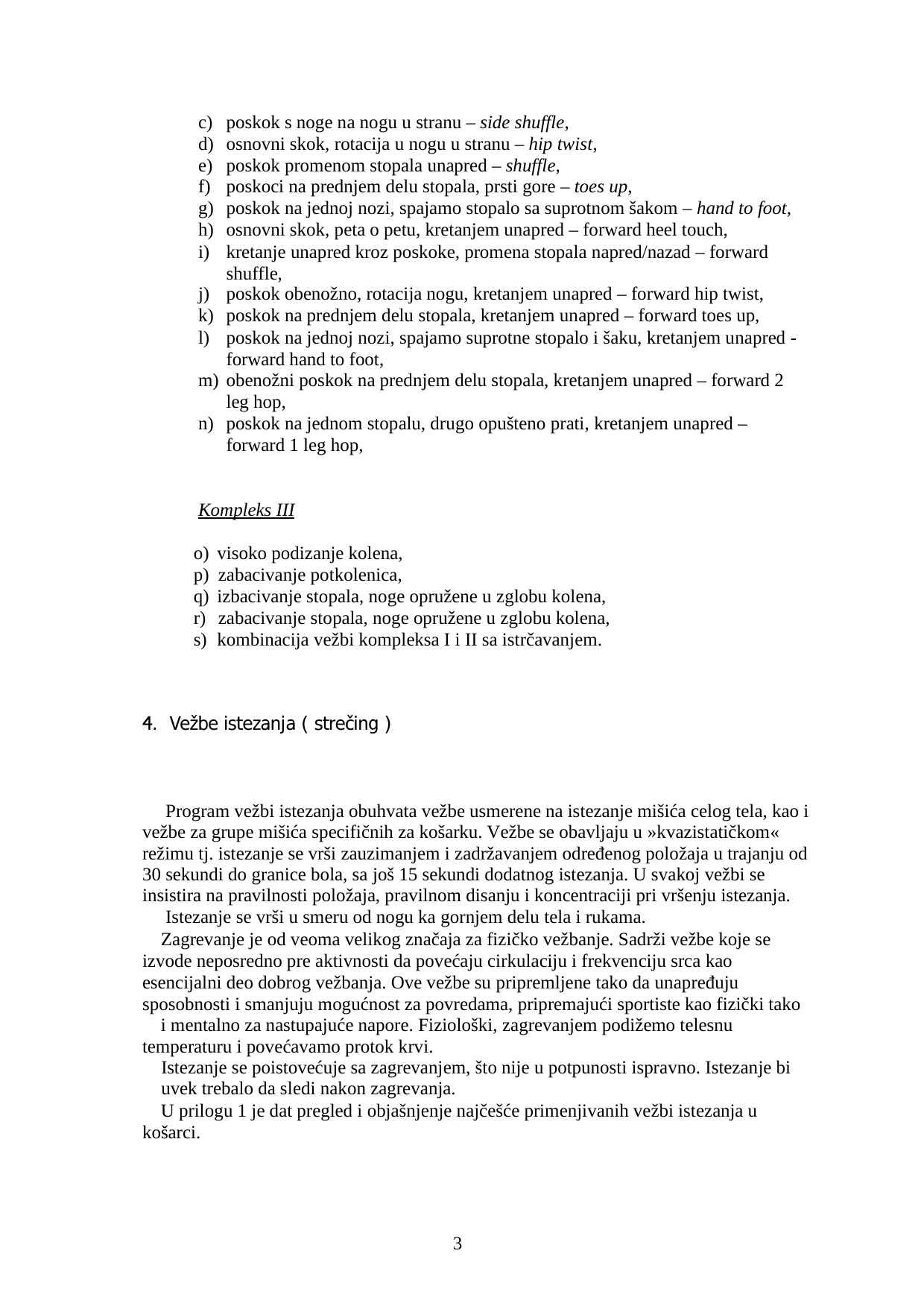

poskok s noge na nogu u stranu – side shuffle,
osnovni skok, rotacija u nogu u stranu – hip twist,
poskok promenom stopala unapred – shuffle,
poskoci na prednjem delu stopala, prsti gore – toes up,
poskok na jednoj nozi, spajamo stopalo sa suprotnom šakom – hand to foot,
osnovni skok, peta o petu, kretanjem unapred – forward heel touch,
kretanje unapred kroz poskoke, promena stopala napred/nazad – forward shuffle,
poskok obenožno, rotacija nogu, kretanjem unapred – forward hip twist,
poskok na prednjem delu stopala, kretanjem unapred – forward toes up,
poskok na jednoj nozi, spajamo suprotne stopalo i šaku, kretanjem unapred - forward hand to foot,
obenožni poskok na prednjem delu stopala, kretanjem unapred – forward 2 leg hop,
poskok na jednom stopalu, drugo opušteno prati, kretanjem unapred – forward 1 leg hop,

Kompleks III

visoko podizanje kolena,
zabacivanje potkolenica,
izbacivanje stopala, noge opružene u zglobu kolena,
zabacivanje stopala, noge opružene u zglobu kolena,
kombinacija vežbi kompleksa I i II sa istrčavanjem.
4.  Vežbe istezanja ( strečing )
Program vežbi istezanja obuhvata vežbe usmerene na istezanje mišića celog tela, kao i vežbe za grupe mišića specifičnih za košarku. Vežbe se obavljaju u »kvazistatičkom« režimu tj. istezanje se vrši zauzimanjem i zadržavanjem određenog položaja u trajanju od 30 sekundi do granice bola, sa još 15 sekundi dodatnog istezanja. U svakoj vežbi se insistira na pravilnosti položaja, pravilnom disanju i koncentraciji pri vršenju istezanja.
Istezanje se vrši u smeru od nogu ka gornjem delu tela i rukama.
Zagrevanje je od veoma velikog značaja za fizičko vežbanje. Sadrži vežbe koje se izvode neposredno pre aktivnosti da povećaju cirkulaciju i frekvenciju srca kao esencijalni deo dobrog vežbanja. Ove vežbe su pripremljene tako da unapređuju sposobnosti i smanjuju mogućnost za povredama, pripremajući sportiste kao fizički tako
i mentalno za nastupajuće napore. Fiziološki, zagrevanjem podižemo telesnu temperaturu i povećavamo protok krvi.
Istezanje se poistovećuje sa zagrevanjem, što nije u potpunosti ispravno. Istezanje bi
uvek trebalo da sledi nakon zagrevanja.
U prilogu 1 je dat pregled i objašnjenje najčešće primenjivanih vežbi istezanja u košarci.
3